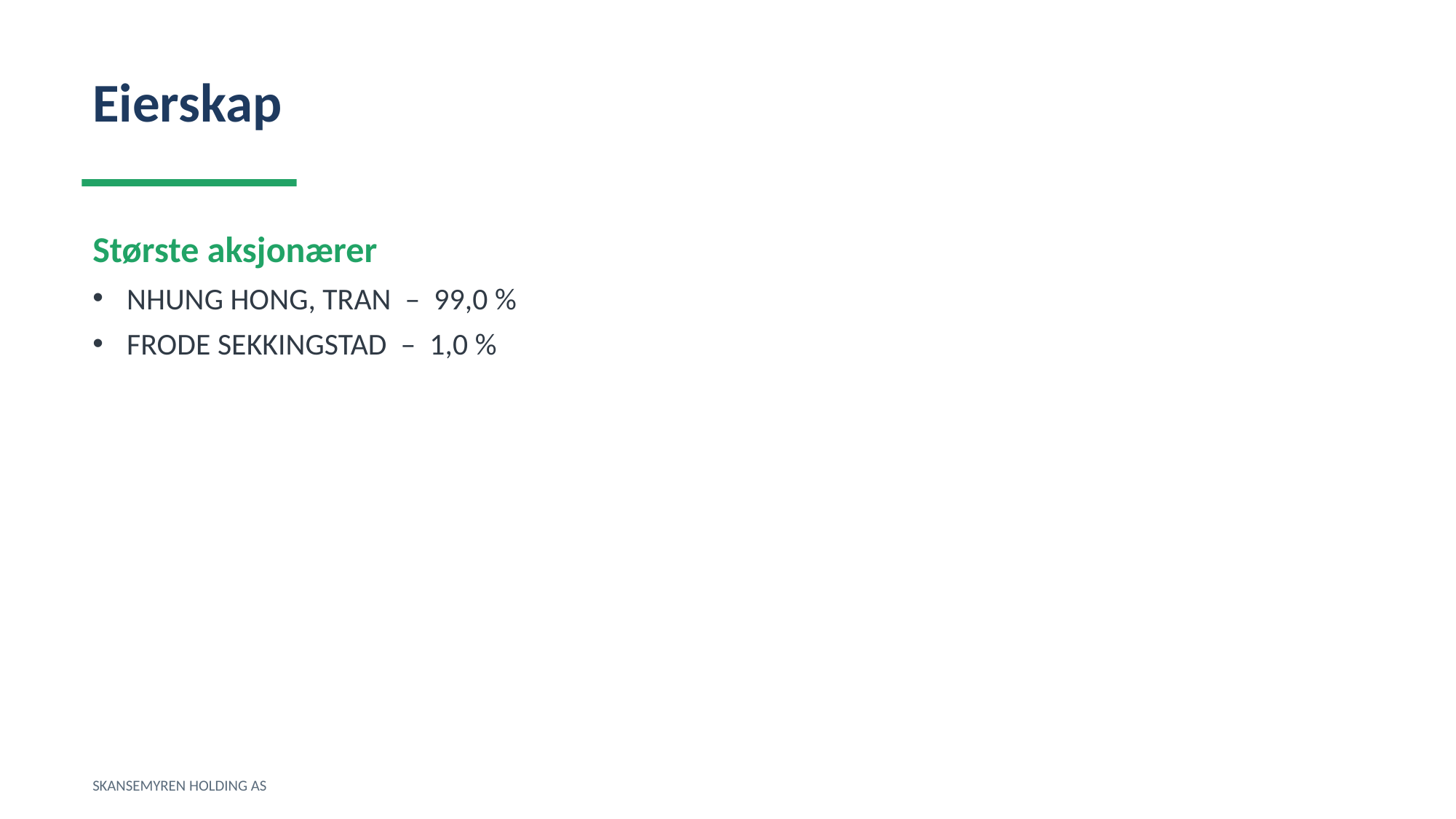

Eierskap

Største aksjonærer
NHUNG HONG, TRAN  –  99,0 %
FRODE SEKKINGSTAD  –  1,0 %
SKANSEMYREN HOLDING AS